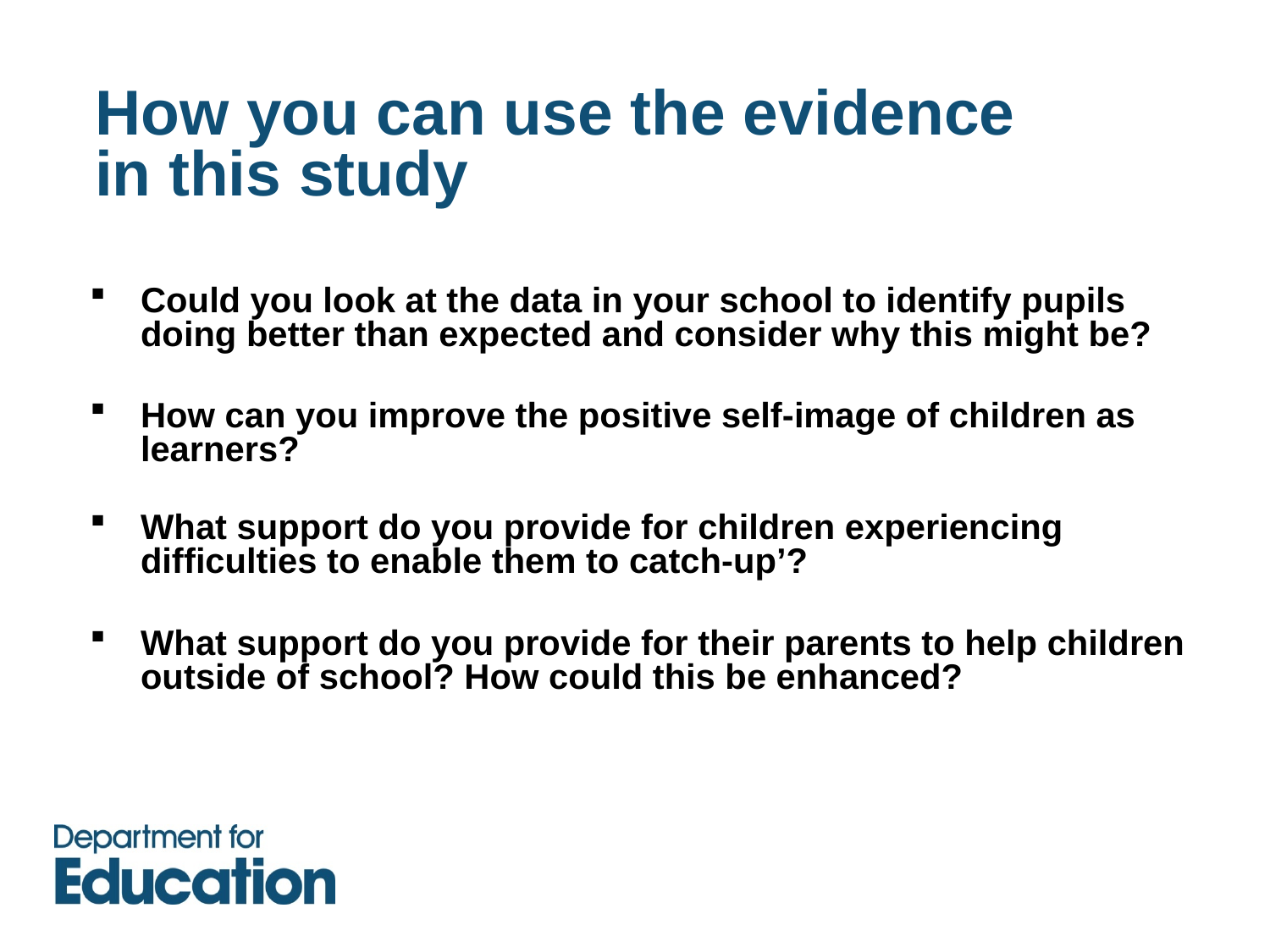

# How you can use the evidence in this study

Could you look at the data in your school to identify pupils doing better than expected and consider why this might be?

How can you improve the positive self-image of children as learners?

What support do you provide for children experiencing difficulties to enable them to catch-up’?

What support do you provide for their parents to help children outside of school? How could this be enhanced?